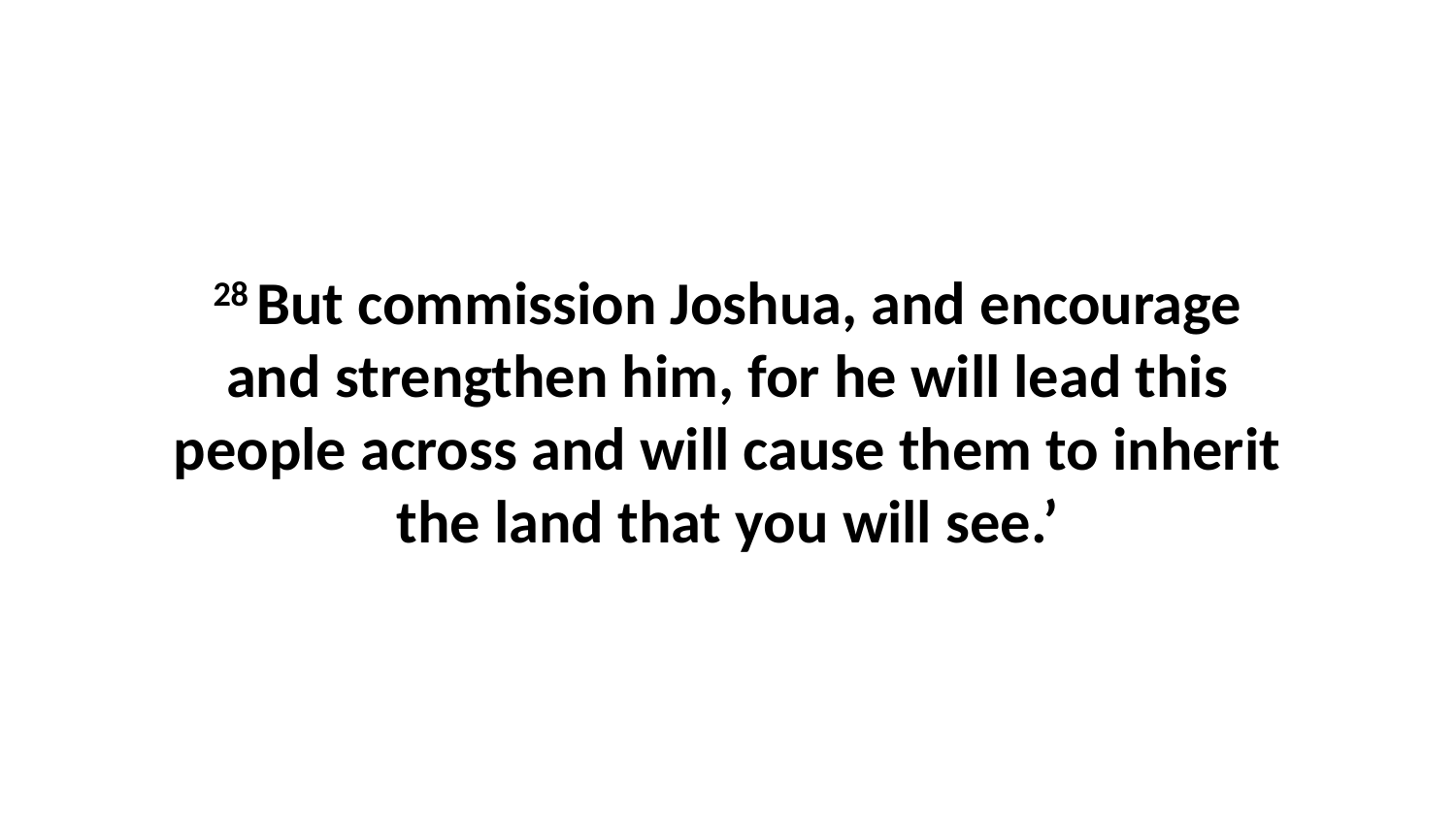

28 But commission Joshua, and encourage and strengthen him, for he will lead this people across and will cause them to inherit the land that you will see.’